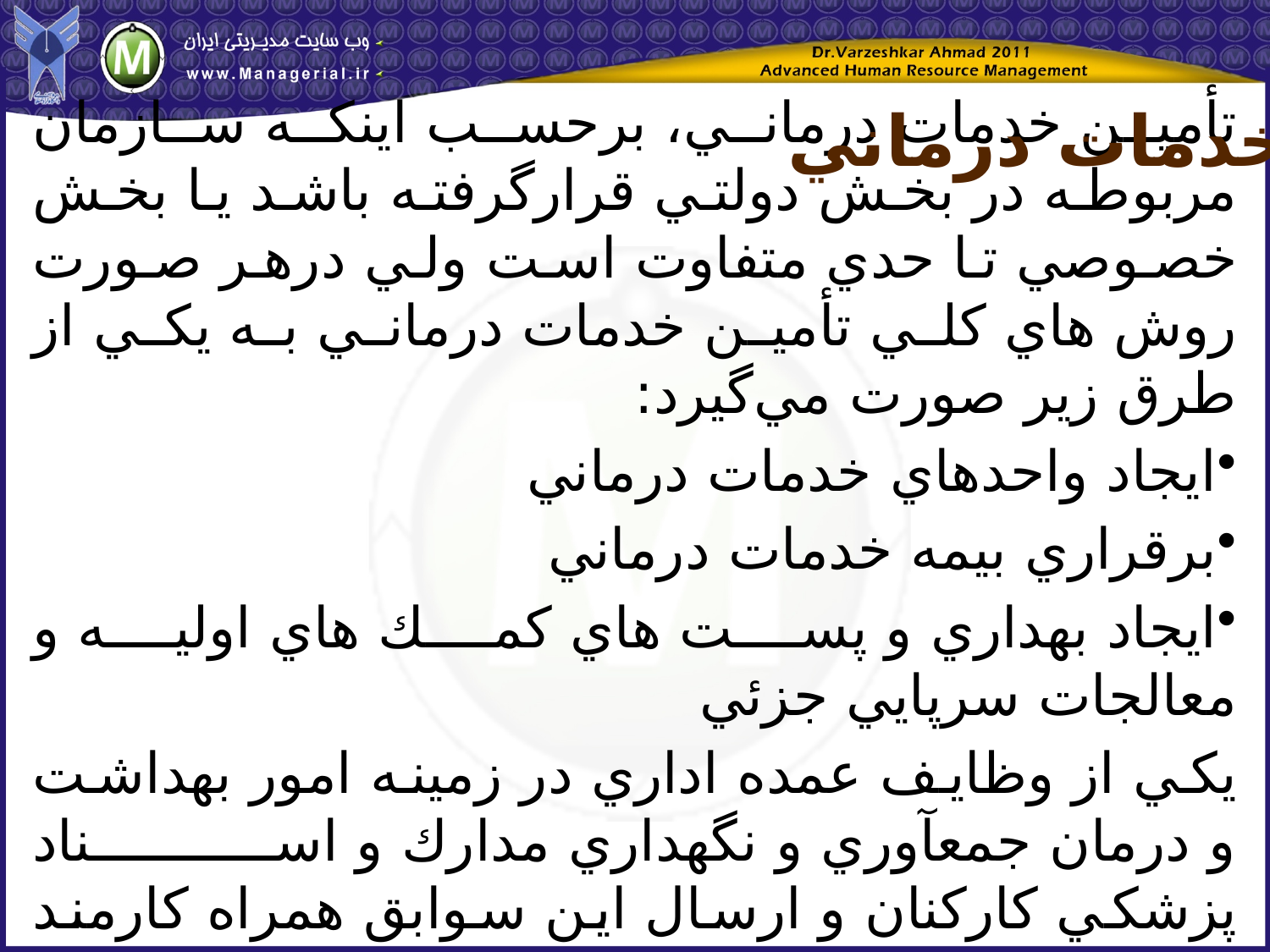

خدمات درماني
تأمين خدمات درماني، برحسب اينكه سازمان مربوطه در بخش دولتي قرارگرفته باشد يا بخش خصوصي تا حدي متفاوت است ولي درهر صورت روش هاي كلي تأمين خدمات درماني به يكي از طرق زير صورت مي‌گيرد:
ايجاد واحدهاي خدمات درماني
برقراري بيمه خدمات درماني
ايجاد بهداري و پست هاي كمك هاي اوليه و معالجات سرپايي جزئي
يكي از وظايف عمده اداري در زمينه امور بهداشت و درمان جمع‏آوري و نگهداري مدارك و اسناد پزشكي كاركنان و ارسال اين سوابق همراه كارمند در موقع انتقال مي‏باشد.